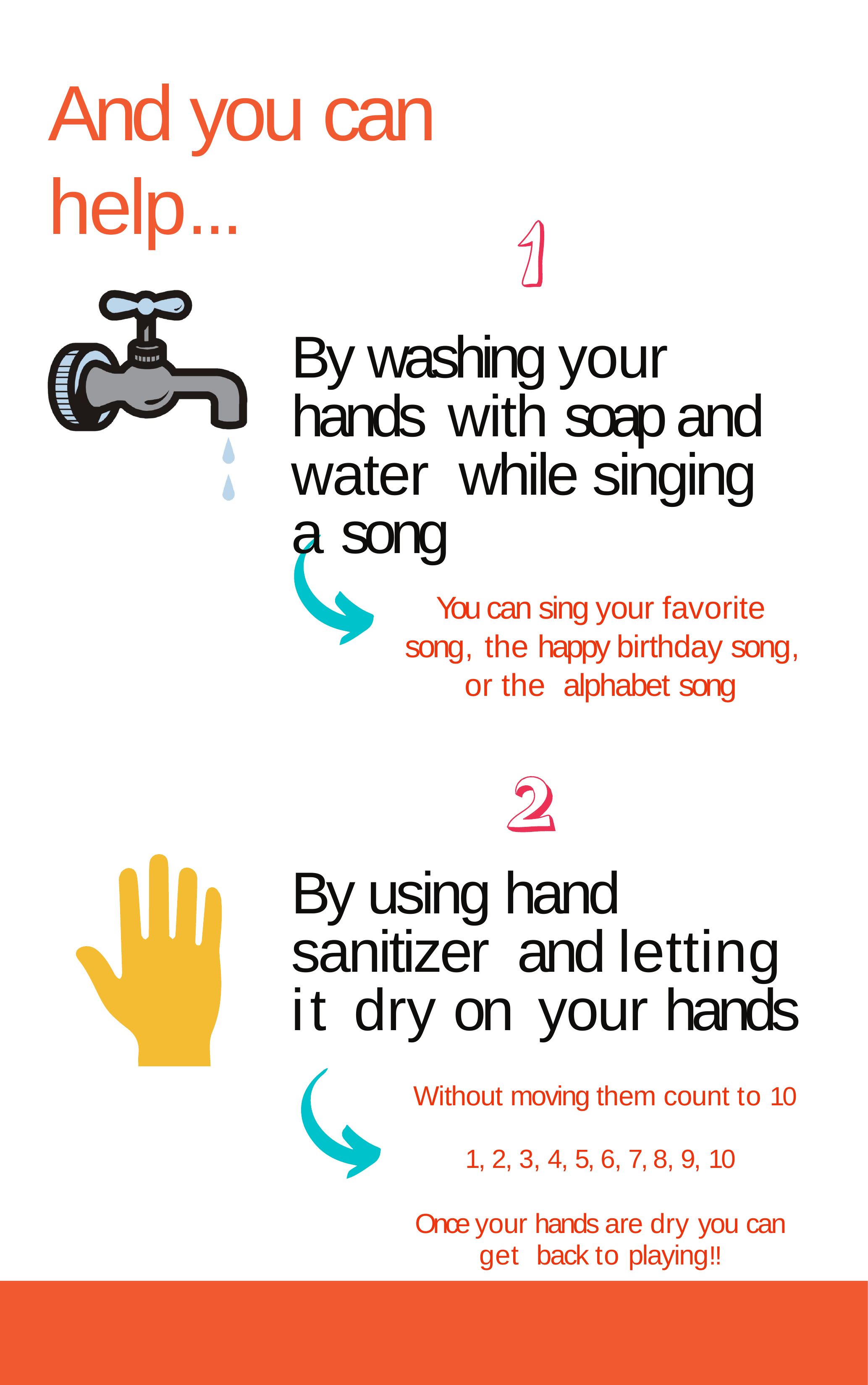

# And you can help...

By washing your hands  with soap and water  while singing a song

You can sing your favorite song,  the happy birthday song, or the  alphabet song

By using hand sanitizer  and letting it dry on  your hands
Without moving them count to 10

1, 2, 3, 4, 5, 6, 7, 8, 9, 10

Once your hands are dry you can get  back to playing!!